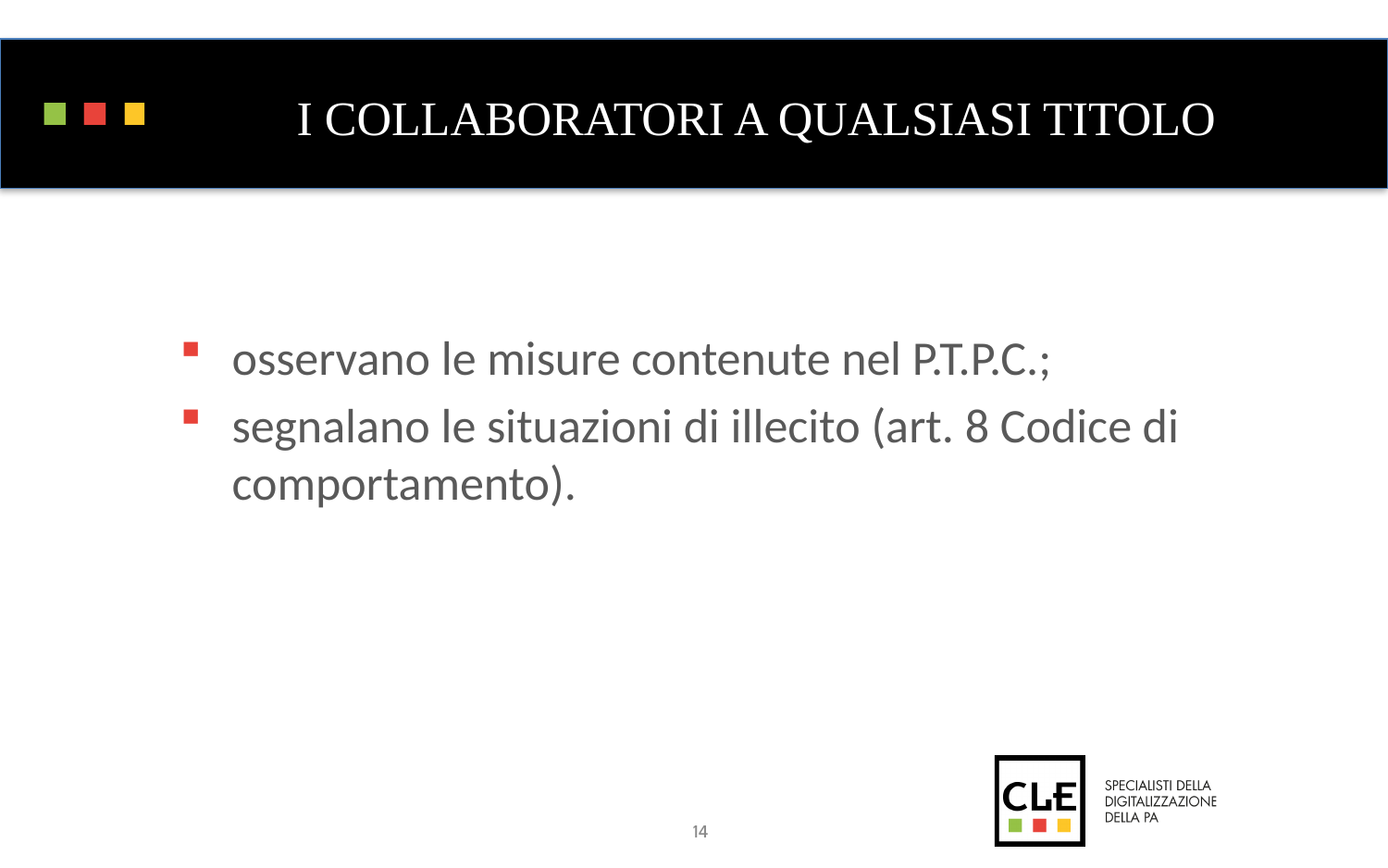

# I COLLABORATORI A QUALSIASI TITOLO

osservano le misure contenute nel P.T.P.C.;
segnalano le situazioni di illecito (art. 8 Codice di comportamento).

14